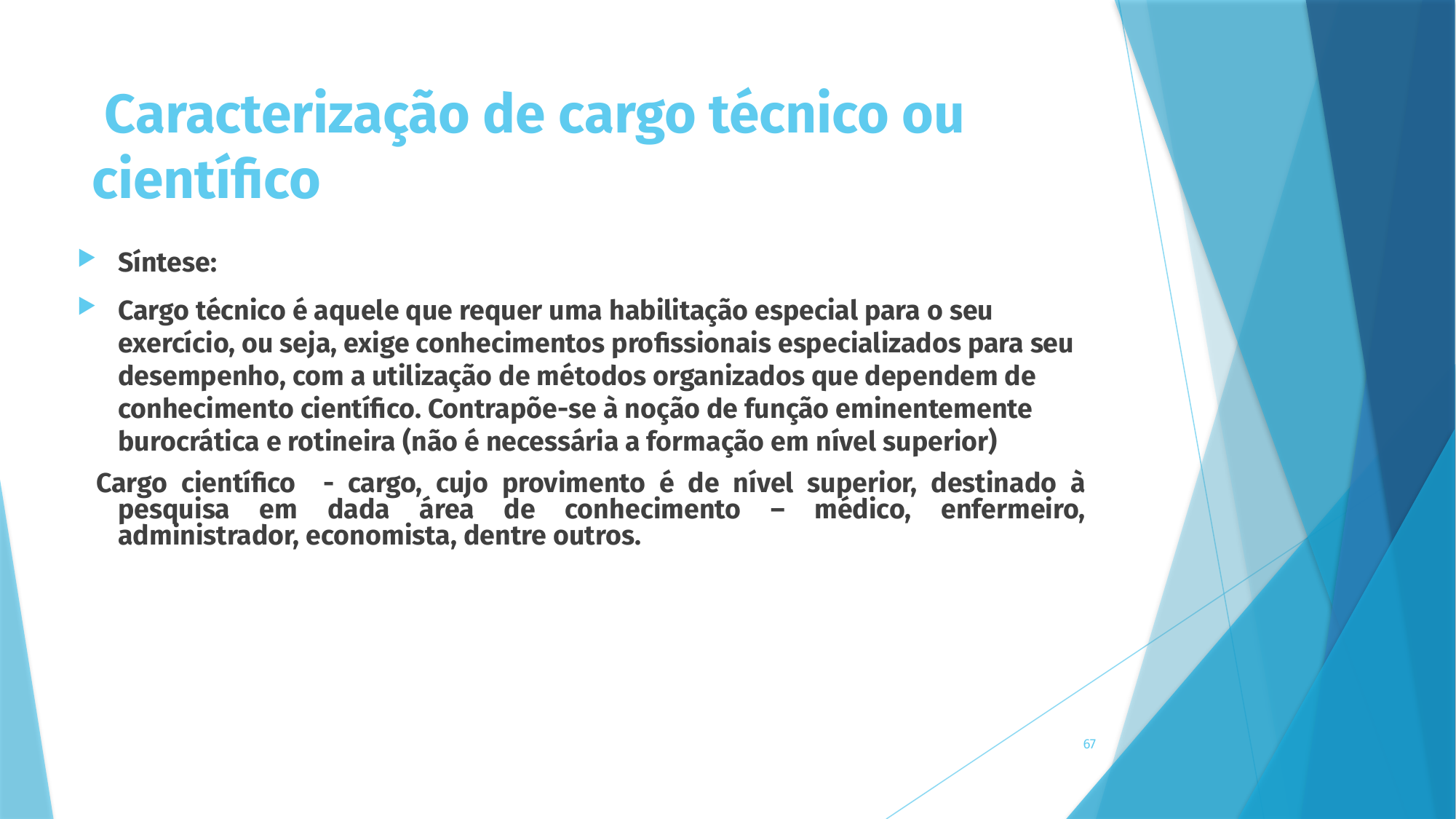

# Caracterização de cargo técnico ou científico

Síntese:
Cargo técnico é aquele que requer uma habilitação especial para o seu exercício, ou seja, exige conhecimentos profissionais especializados para seu desempenho, com a utilização de métodos organizados que dependem de conhecimento científico. Contrapõe-se à noção de função eminentemente burocrática e rotineira (não é necessária a formação em nível superior)
Cargo científico  - cargo, cujo provimento é de nível superior, destinado à pesquisa em dada área de conhecimento – médico, enfermeiro, administrador, economista, dentre outros.

67